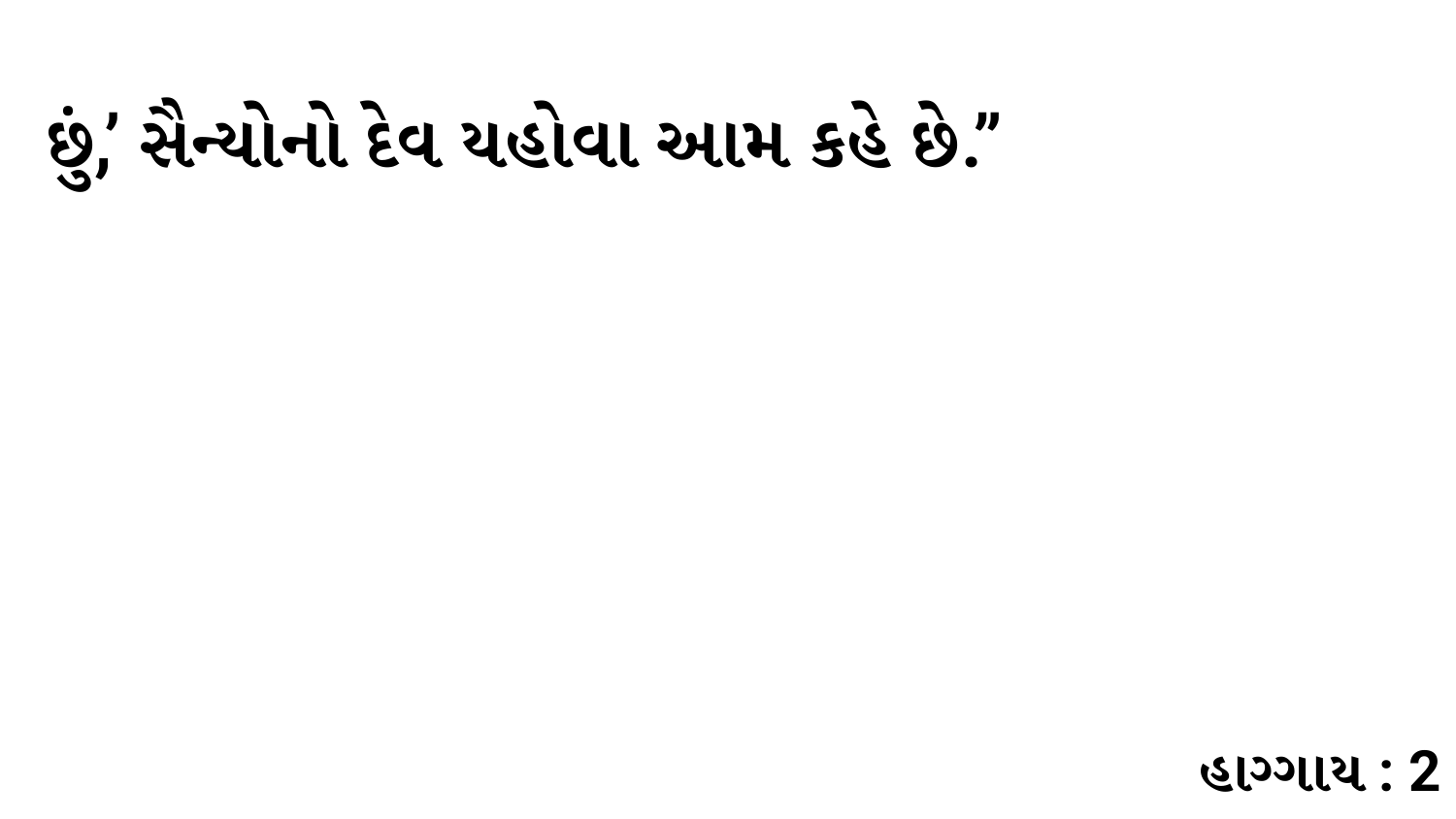

છું,’ સૈન્યોનો દેવ યહોવા આમ કહે છે.”
હાગ્ગાય : 2